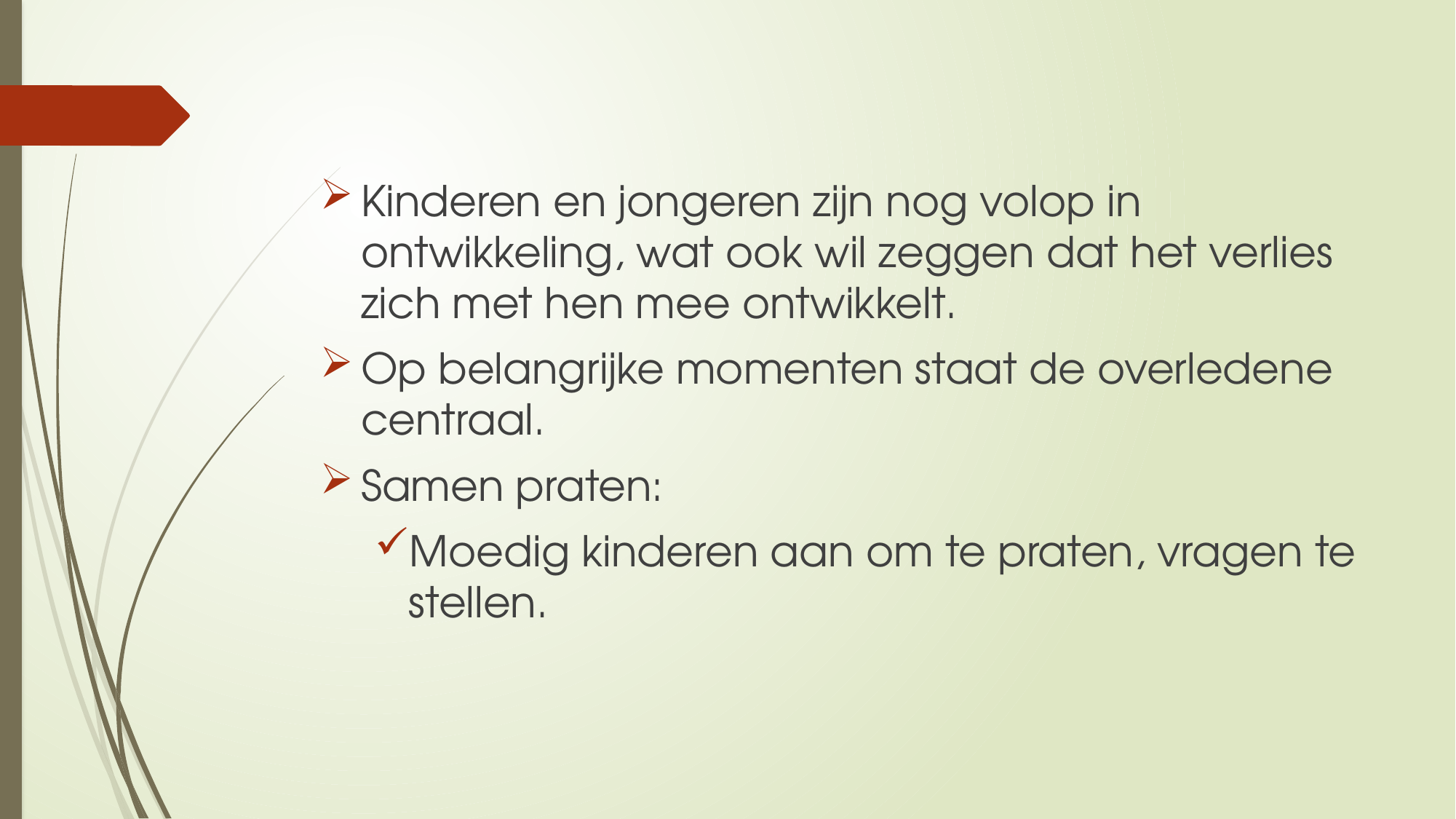

#
Kinderen en jongeren zijn nog volop in ontwikkeling, wat ook wil zeggen dat het verlies zich met hen mee ontwikkelt.
Op belangrijke momenten staat de overledene centraal.
Samen praten:
Moedig kinderen aan om te praten, vragen te stellen.